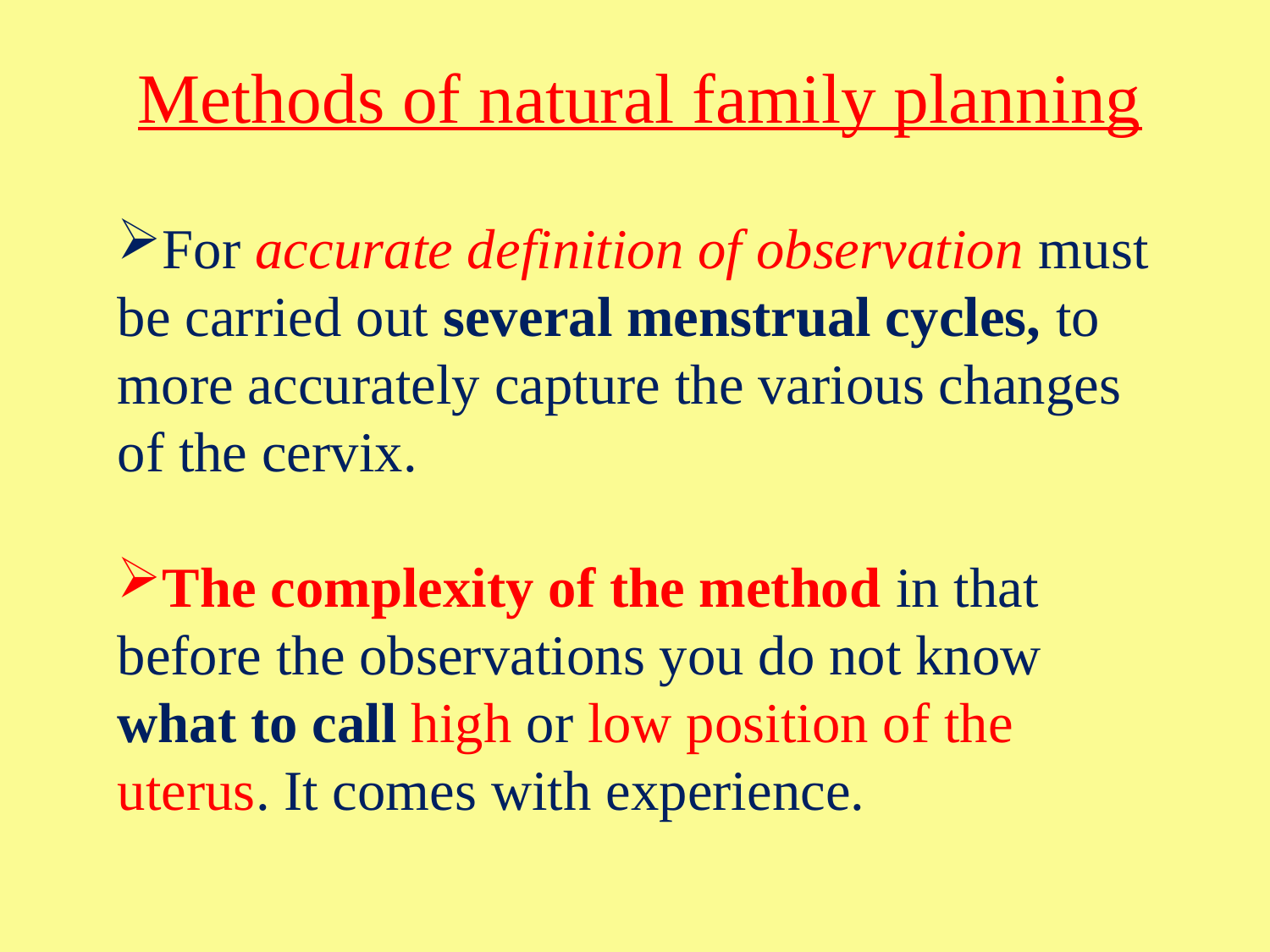

Methods of natural family planning
For accurate definition of observation must be carried out several menstrual cycles, to more accurately capture the various changes of the cervix.

The complexity of the method in that before the observations you do not know what to call high or low position of the uterus. It comes with experience.